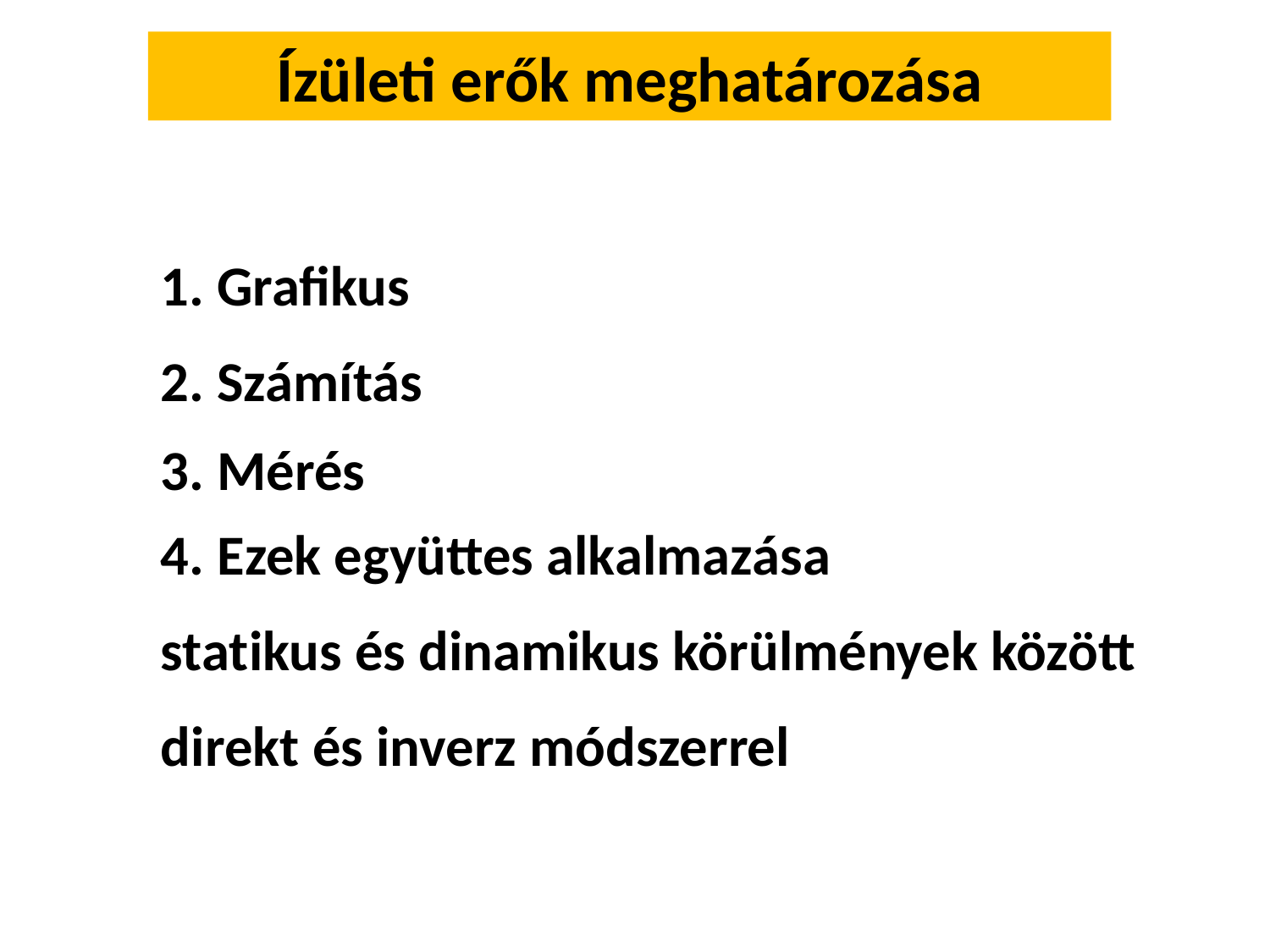

Ízületi erők meghatározása
1. Grafikus
2. Számítás
3. Mérés
4. Ezek együttes alkalmazása
statikus és dinamikus körülmények között
direkt és inverz módszerrel